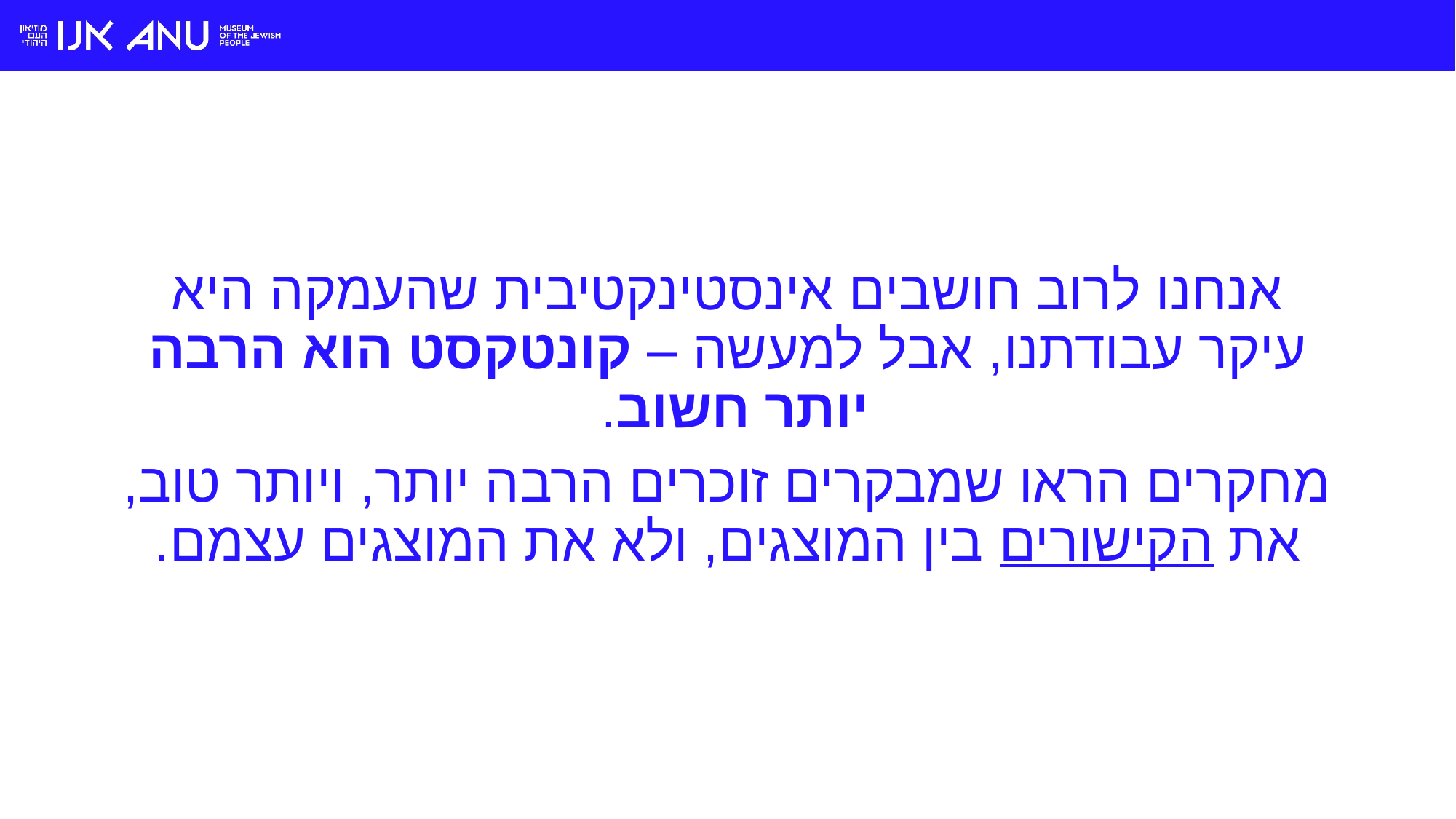

אנחנו לרוב חושבים אינסטינקטיבית שהעמקה היא עיקר עבודתנו, אבל למעשה – קונטקסט הוא הרבה יותר חשוב.
מחקרים הראו שמבקרים זוכרים הרבה יותר, ויותר טוב, את הקישורים בין המוצגים, ולא את המוצגים עצמם.